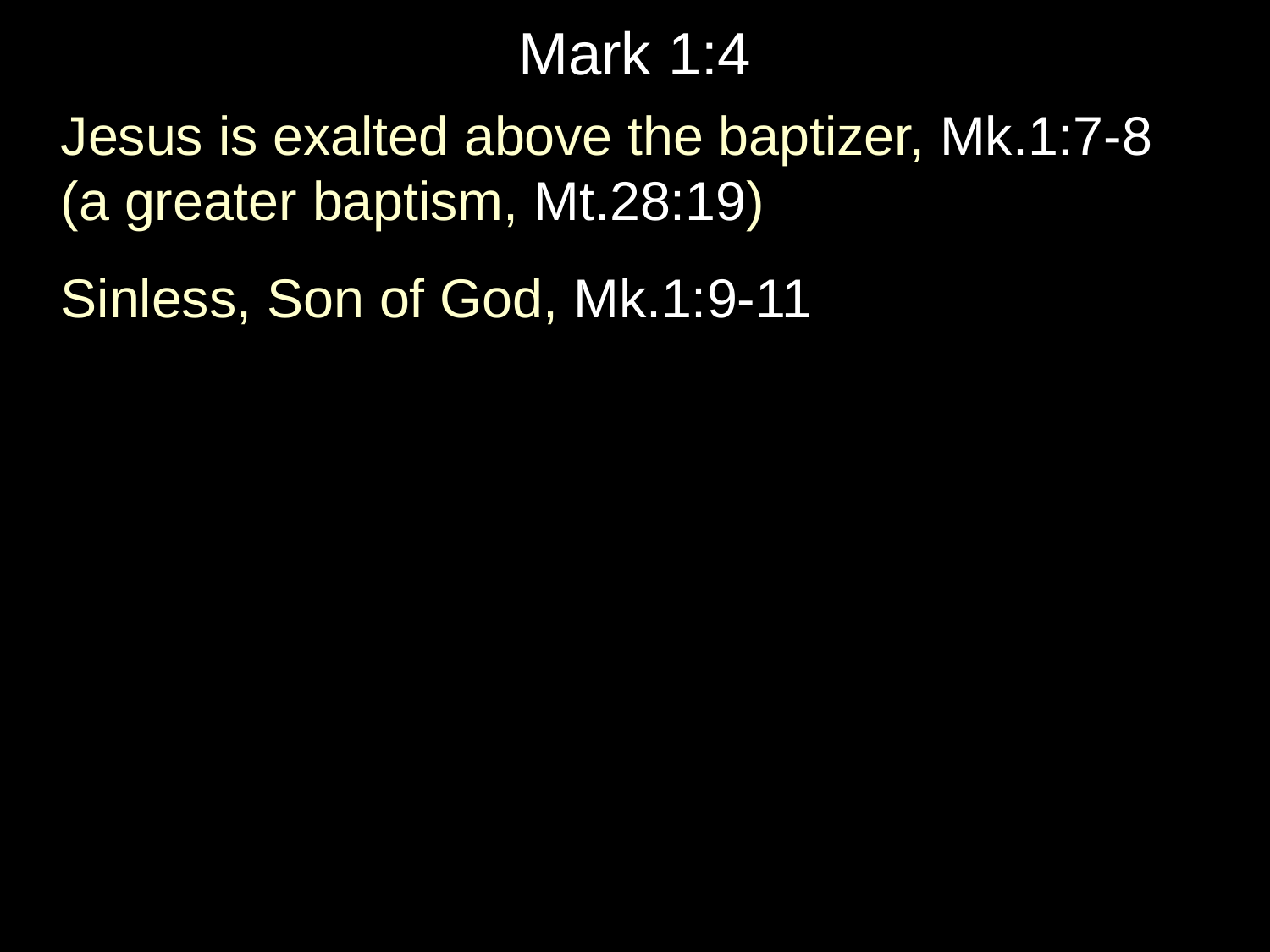

# Mark 1:4
Jesus is exalted above the baptizer, Mk.1:7-8
(a greater baptism, Mt.28:19)
Sinless, Son of God, Mk.1:9-11